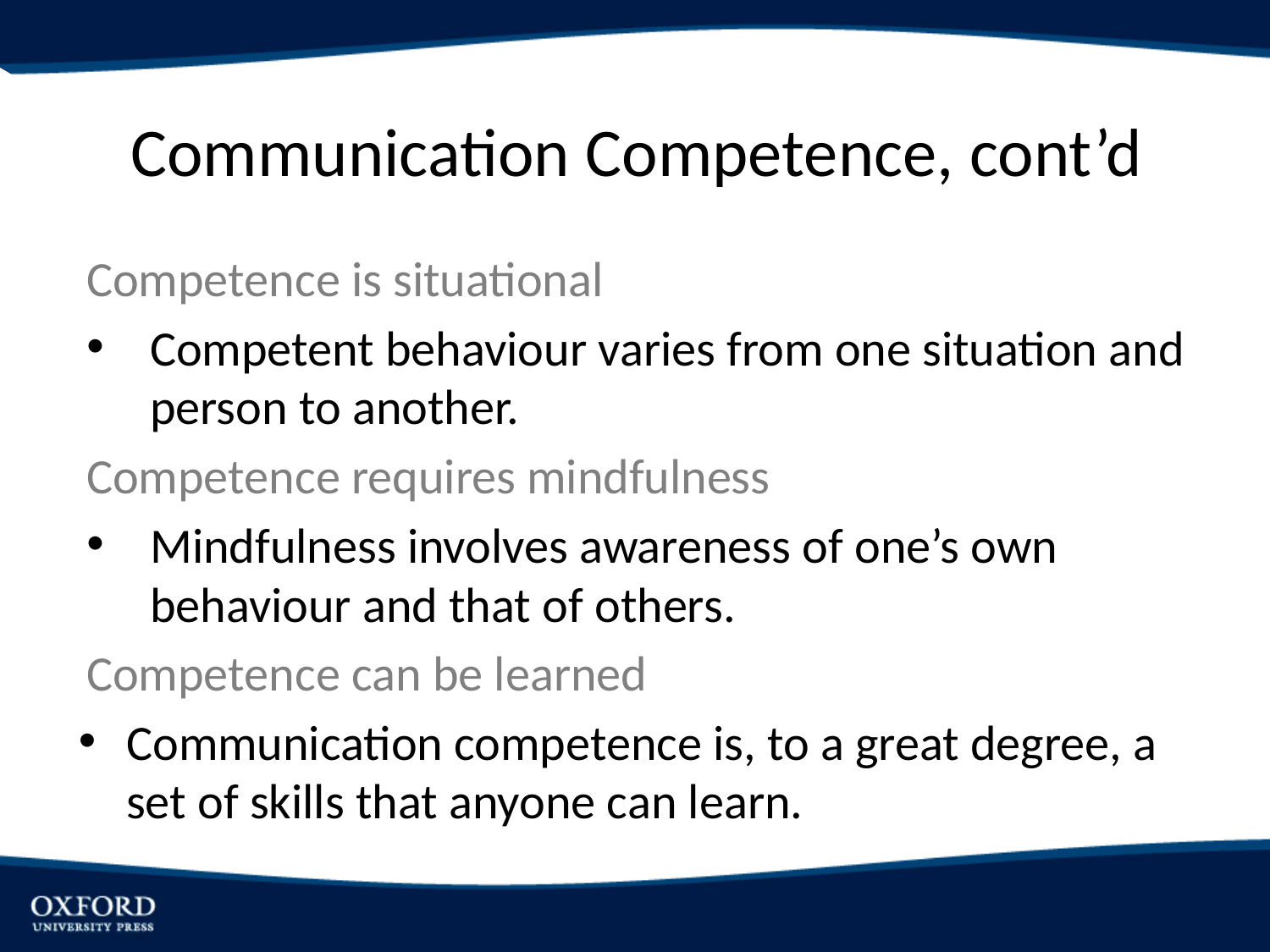

# Communication Competence, cont’d
Competence is situational
Competent behaviour varies from one situation and person to another.
Competence requires mindfulness
Mindfulness involves awareness of one’s own behaviour and that of others.
Competence can be learned
Communication competence is, to a great degree, a set of skills that anyone can learn.